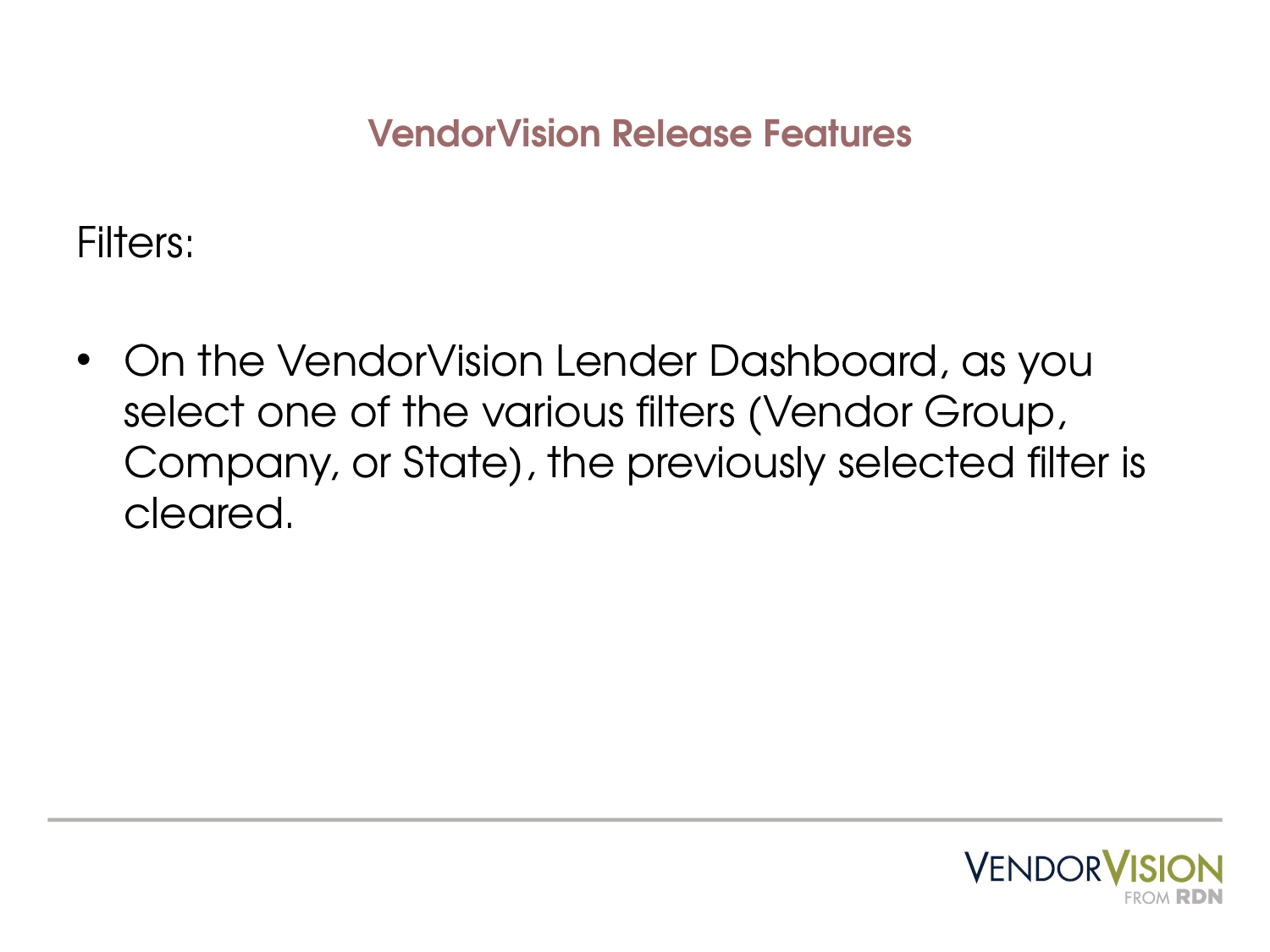

# VendorVision Release Features
Filters:

On the VendorVision Lender Dashboard, as you select one of the various filters (Vendor Group, Company, or State), the previously selected filter is cleared.